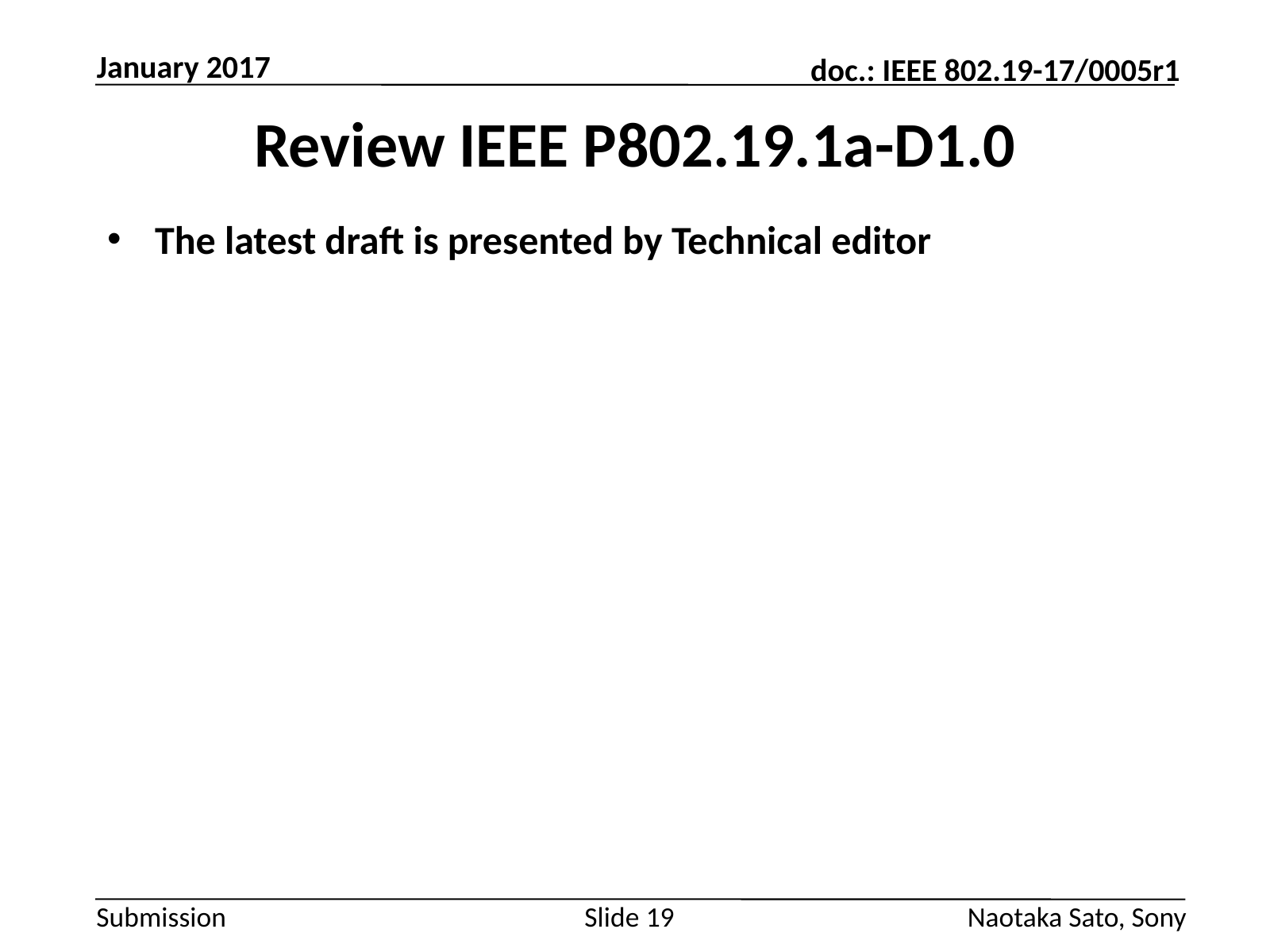

January 2017
# Review IEEE P802.19.1a-D1.0
The latest draft is presented by Technical editor
Slide 19
Naotaka Sato, Sony